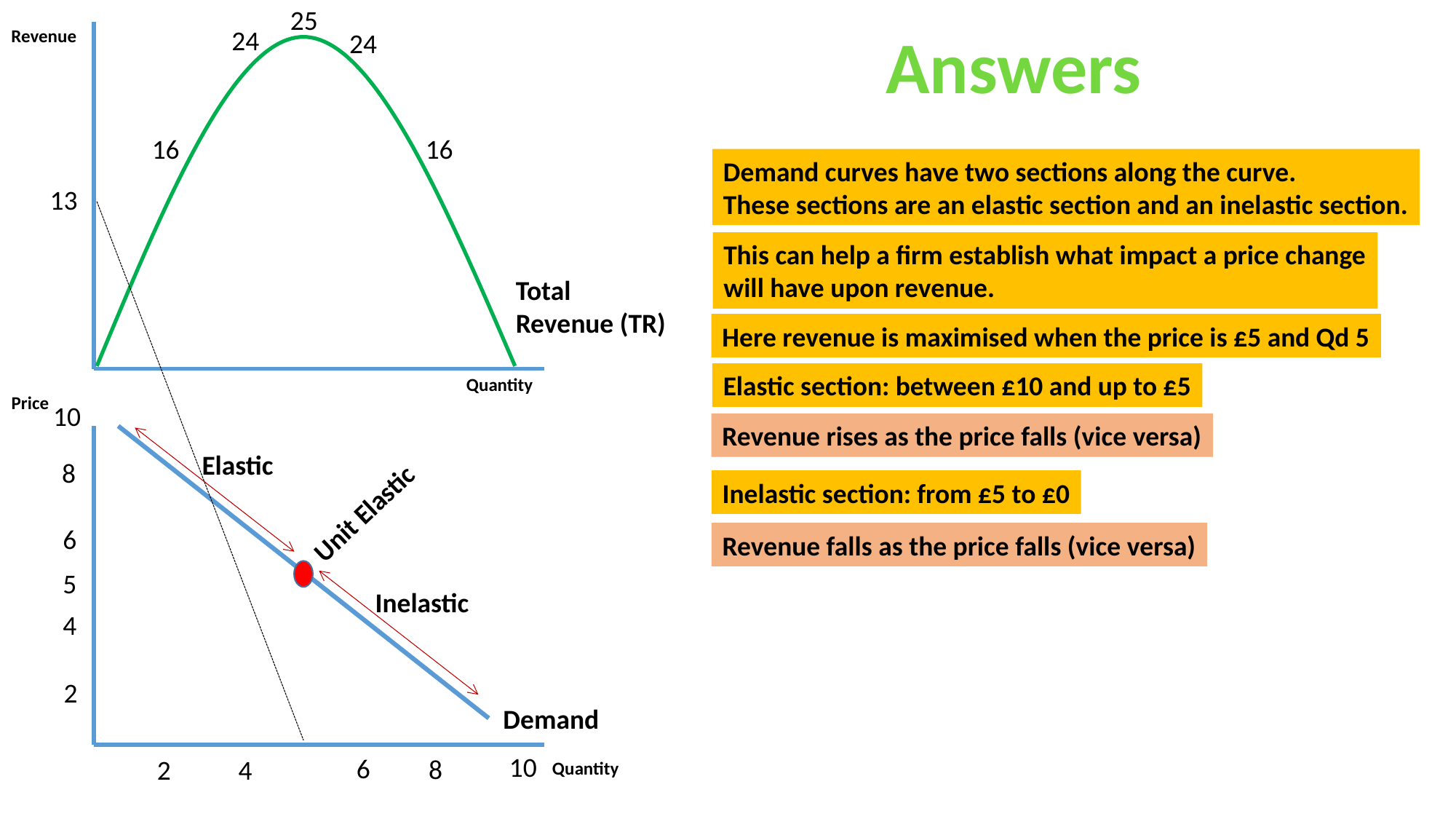

25
Answers
24
Revenue
24

16
16
Demand curves have two sections along the curve.
These sections are an elastic section and an inelastic section.
13
This can help a firm establish what impact a price change
will have upon revenue.
Total
Revenue (TR)
Here revenue is maximised when the price is £5 and Qd 5
Elastic section: between £10 and up to £5
Quantity
Price
10
Revenue rises as the price falls (vice versa)
Elastic
8
Inelastic section: from £5 to £0
Unit Elastic
6
Revenue falls as the price falls (vice versa)
5

Inelastic
4
2
Demand
10
6
8
2
4
Quantity